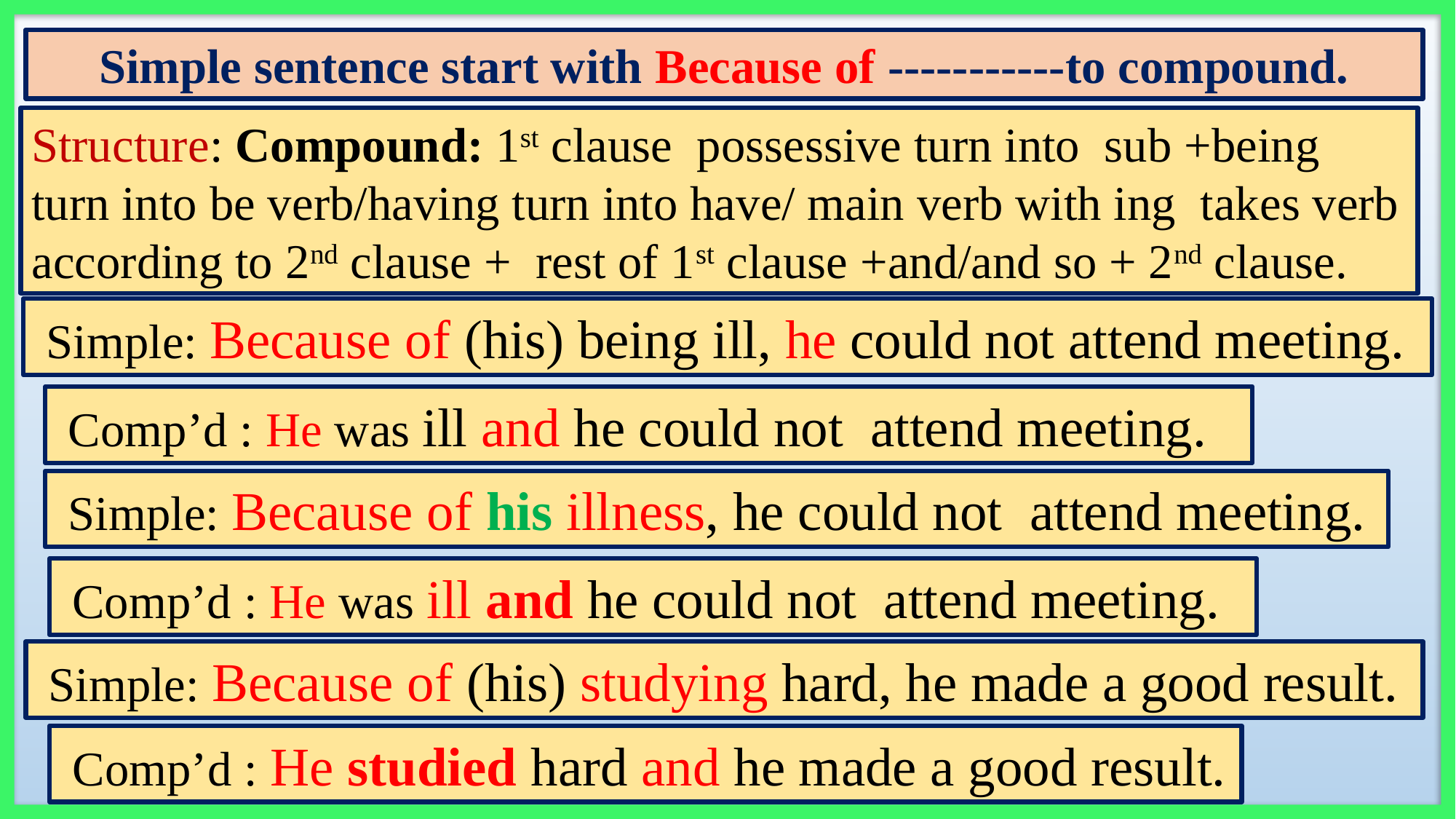

Simple sentence start with Because of -----------to compound.
Structure: Compound: 1st clause  possessive turn into  sub +being turn into be verb/having turn into have/ main verb with ing  takes verb according to 2nd clause +  rest of 1st clause +and/and so + 2nd clause.
 Simple: Because of (his) being ill, he could not attend meeting.
 Comp’d : He was ill and he could not  attend meeting.
 Simple: Because of his illness, he could not  attend meeting.
 Comp’d : He was ill and he could not  attend meeting.
 Simple: Because of (his) studying hard, he made a good result.
 Comp’d : He studied hard and he made a good result.